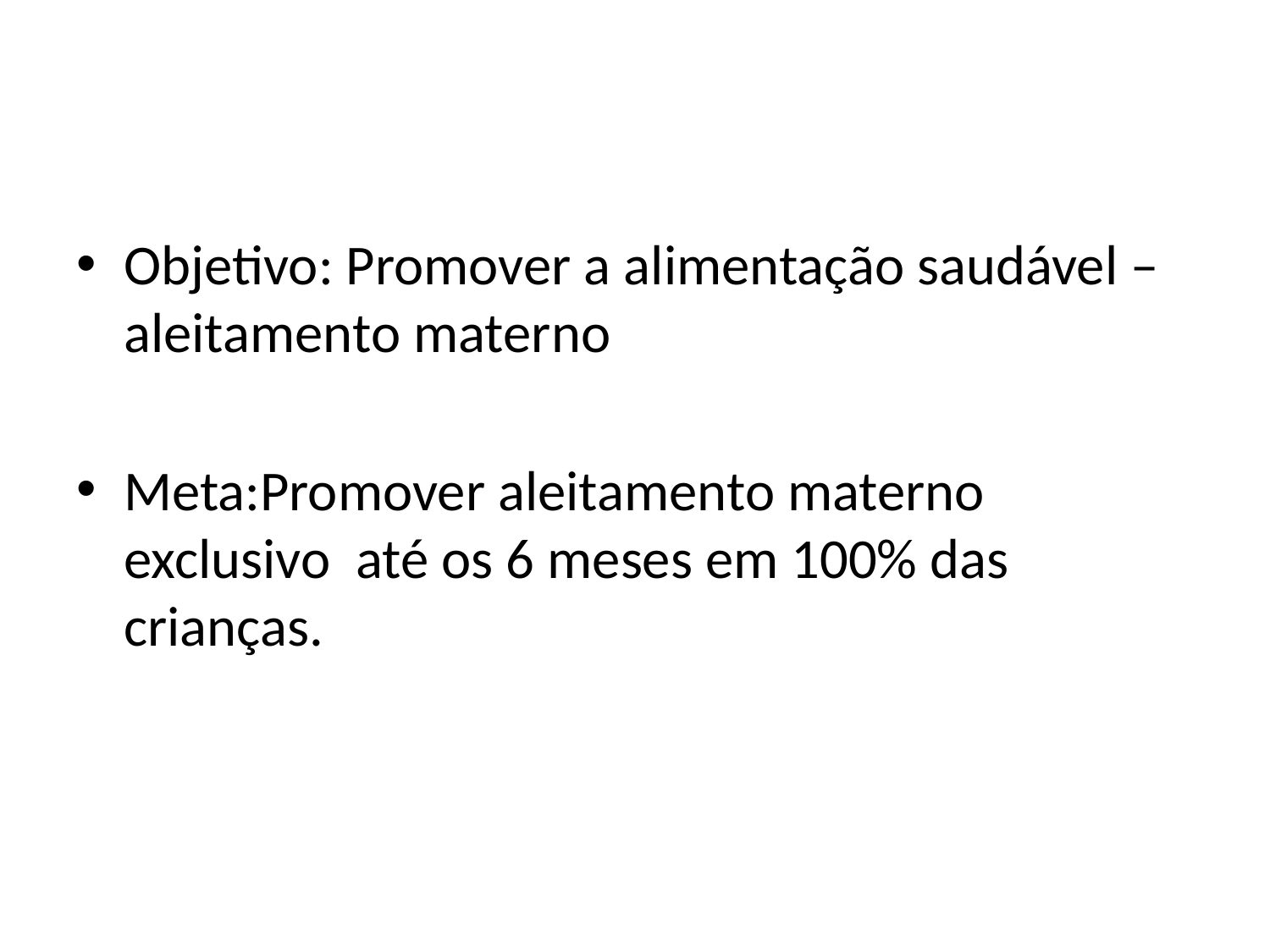

Objetivo: Promover a alimentação saudável – aleitamento materno

Meta:Promover aleitamento materno exclusivo  até os 6 meses em 100% das crianças.